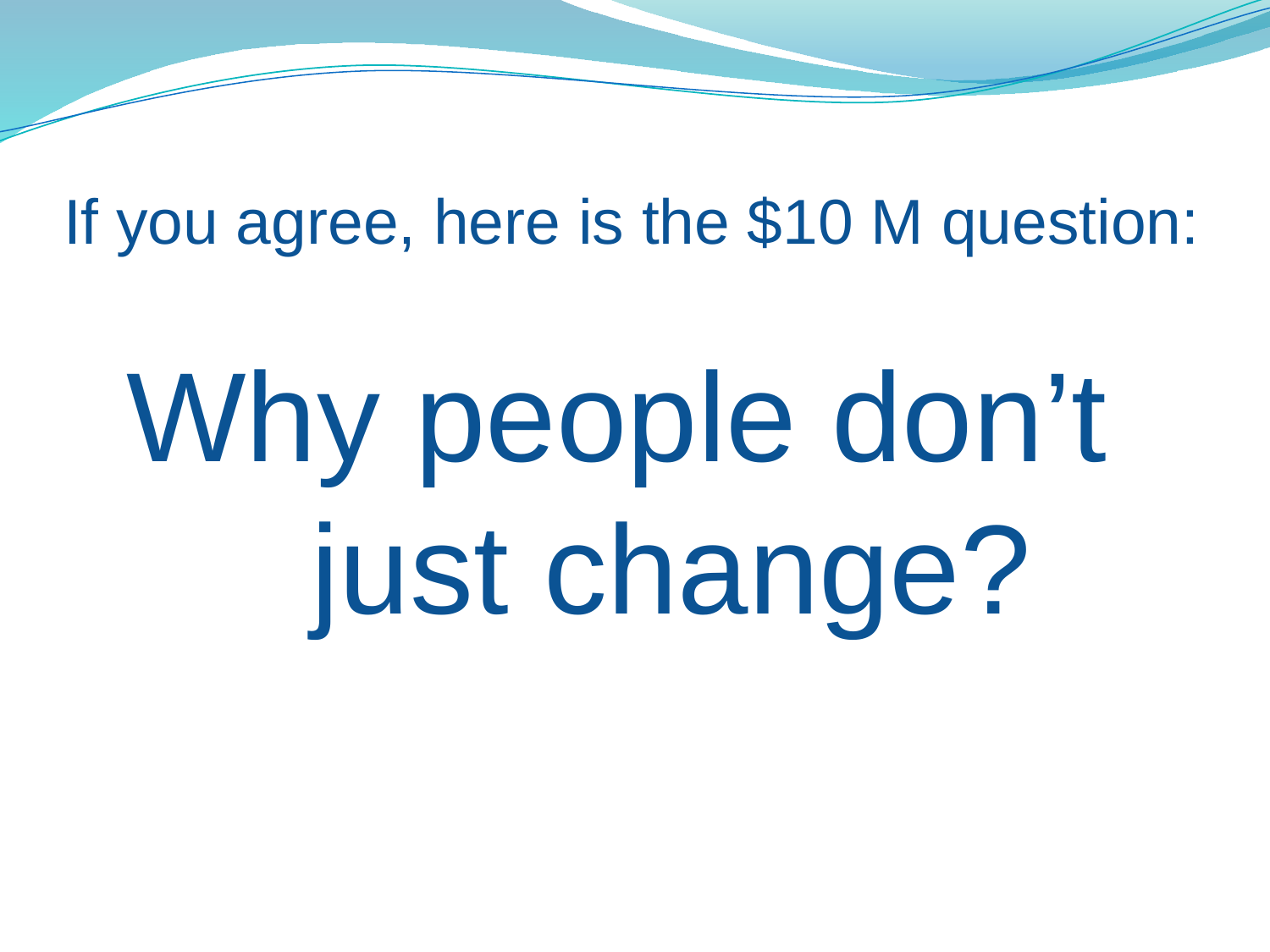

# If you agree, here is the $10 M question:
Why people don’t
 just change?